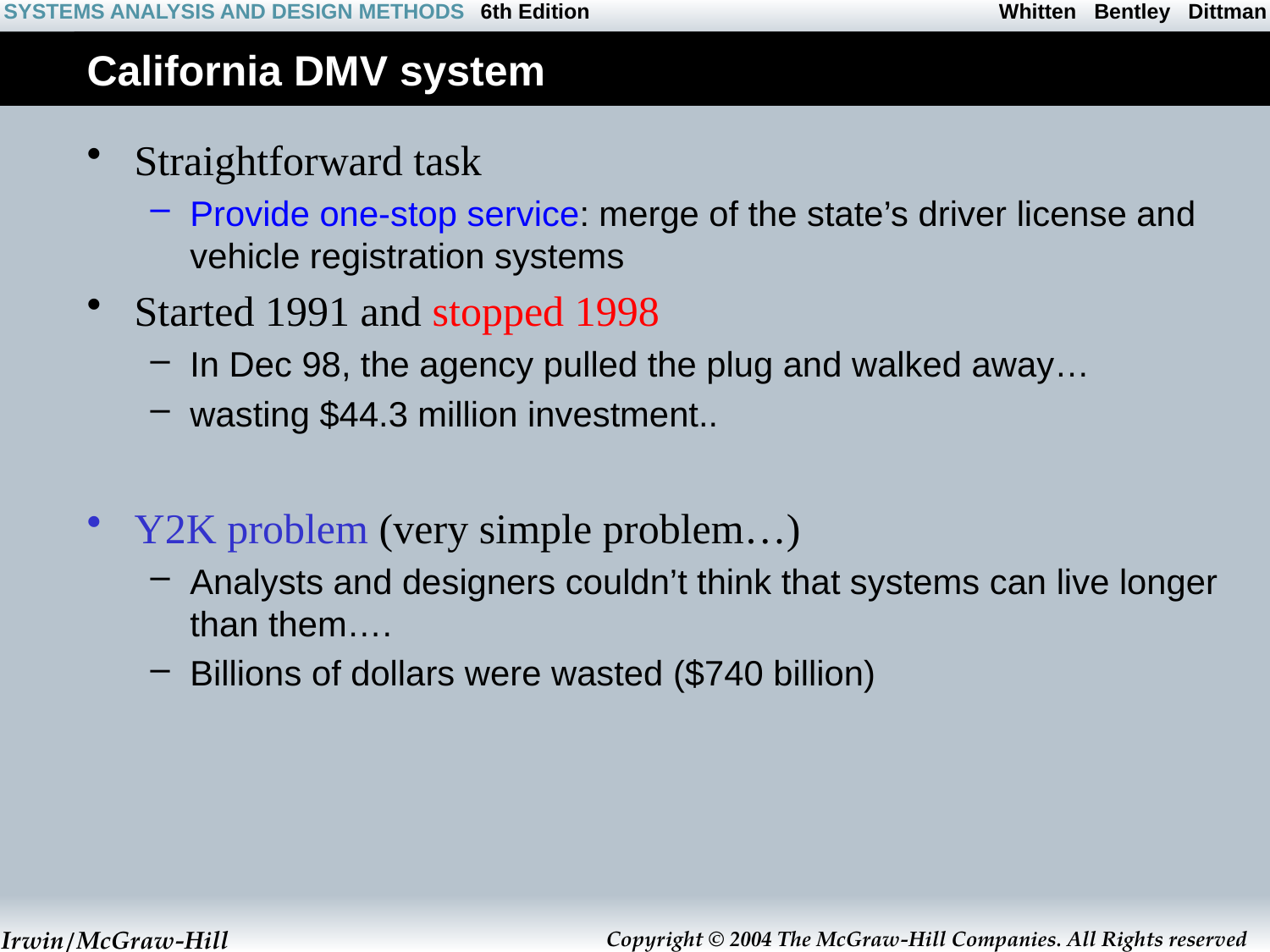

# California DMV system
Straightforward task
Provide one-stop service: merge of the state’s driver license and vehicle registration systems
Started 1991 and stopped 1998
In Dec 98, the agency pulled the plug and walked away…
wasting $44.3 million investment..

Y2K problem (very simple problem…)
Analysts and designers couldn’t think that systems can live longer than them….
Billions of dollars were wasted ($740 billion)